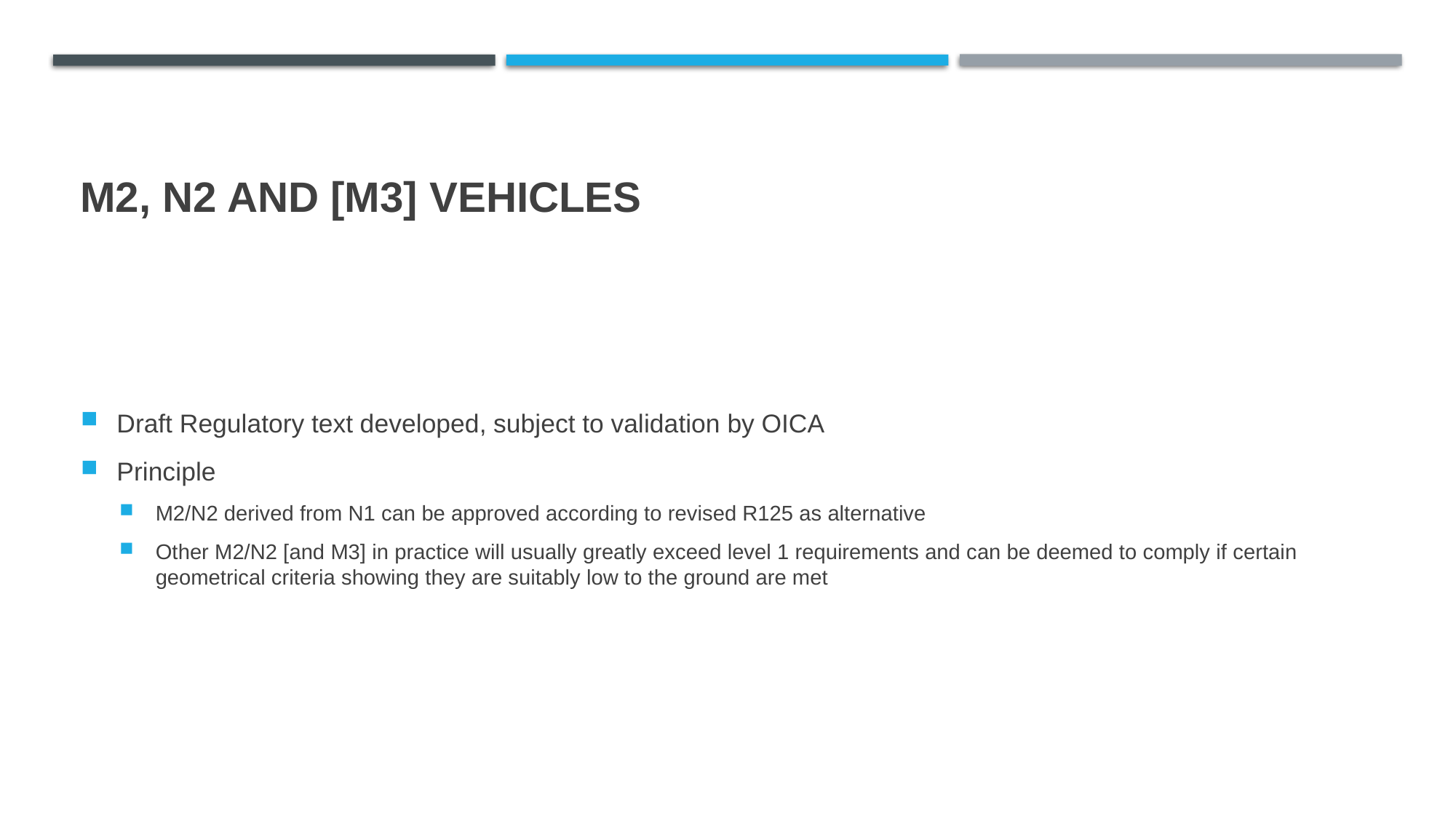

# M2, N2 and [M3] Vehicles
Draft Regulatory text developed, subject to validation by OICA
Principle
M2/N2 derived from N1 can be approved according to revised R125 as alternative
Other M2/N2 [and M3] in practice will usually greatly exceed level 1 requirements and can be deemed to comply if certain geometrical criteria showing they are suitably low to the ground are met